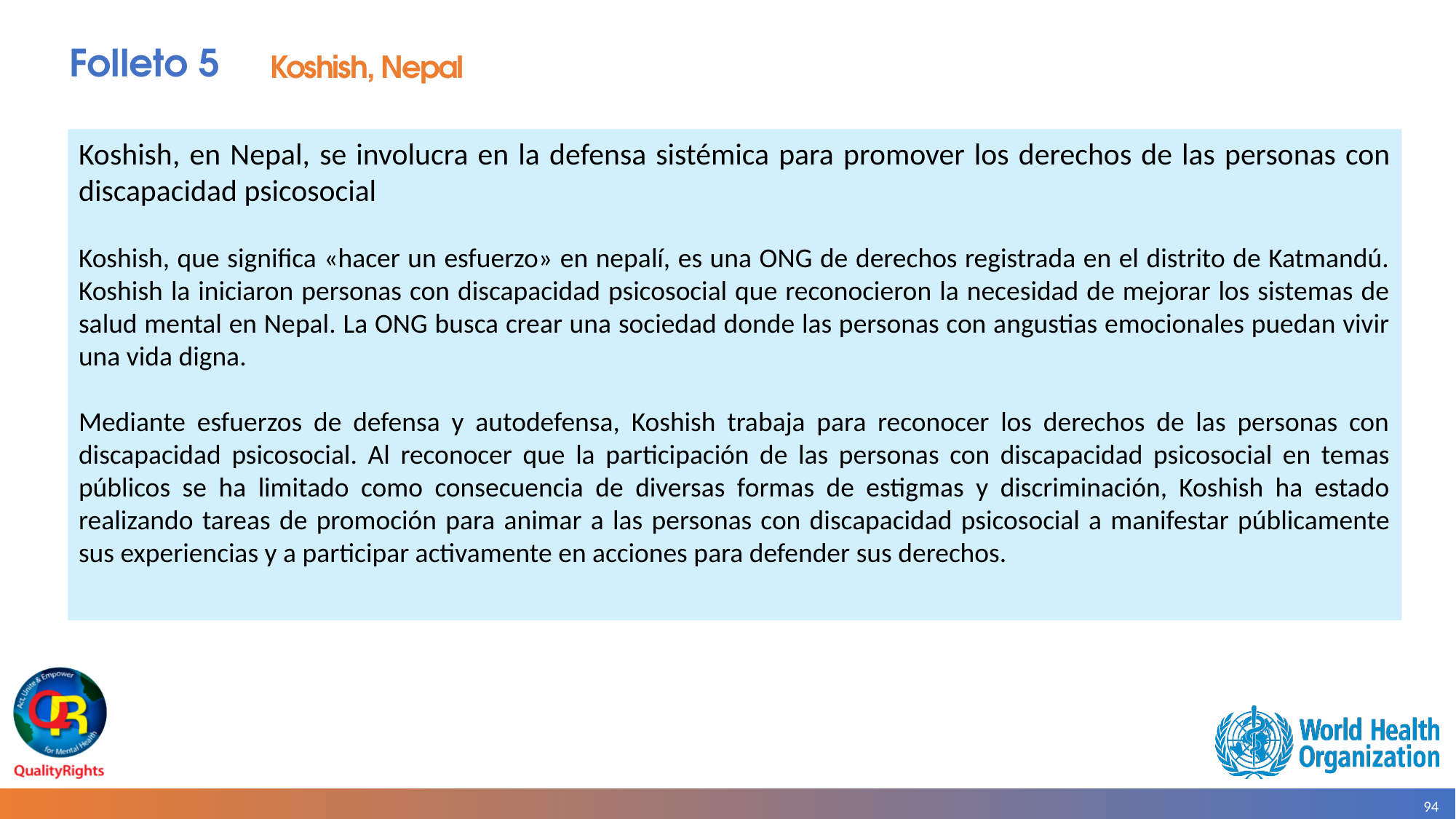

# Folleto 5
Koshish, Nepal
Koshish, en Nepal, se involucra en la defensa sistémica para promover los derechos de las personas con discapacidad psicosocial

Koshish, que significa «hacer un esfuerzo» en nepalí, es una ONG de derechos registrada en el distrito de Katmandú. Koshish la iniciaron personas con discapacidad psicosocial que reconocieron la necesidad de mejorar los sistemas de salud mental en Nepal. La ONG busca crear una sociedad donde las personas con angustias emocionales puedan vivir una vida digna.

Mediante esfuerzos de defensa y autodefensa, Koshish trabaja para reconocer los derechos de las personas con discapacidad psicosocial. Al reconocer que la participación de las personas con discapacidad psicosocial en temas públicos se ha limitado como consecuencia de diversas formas de estigmas y discriminación, Koshish ha estado realizando tareas de promoción para animar a las personas con discapacidad psicosocial a manifestar públicamente sus experiencias y a participar activamente en acciones para defender sus derechos.